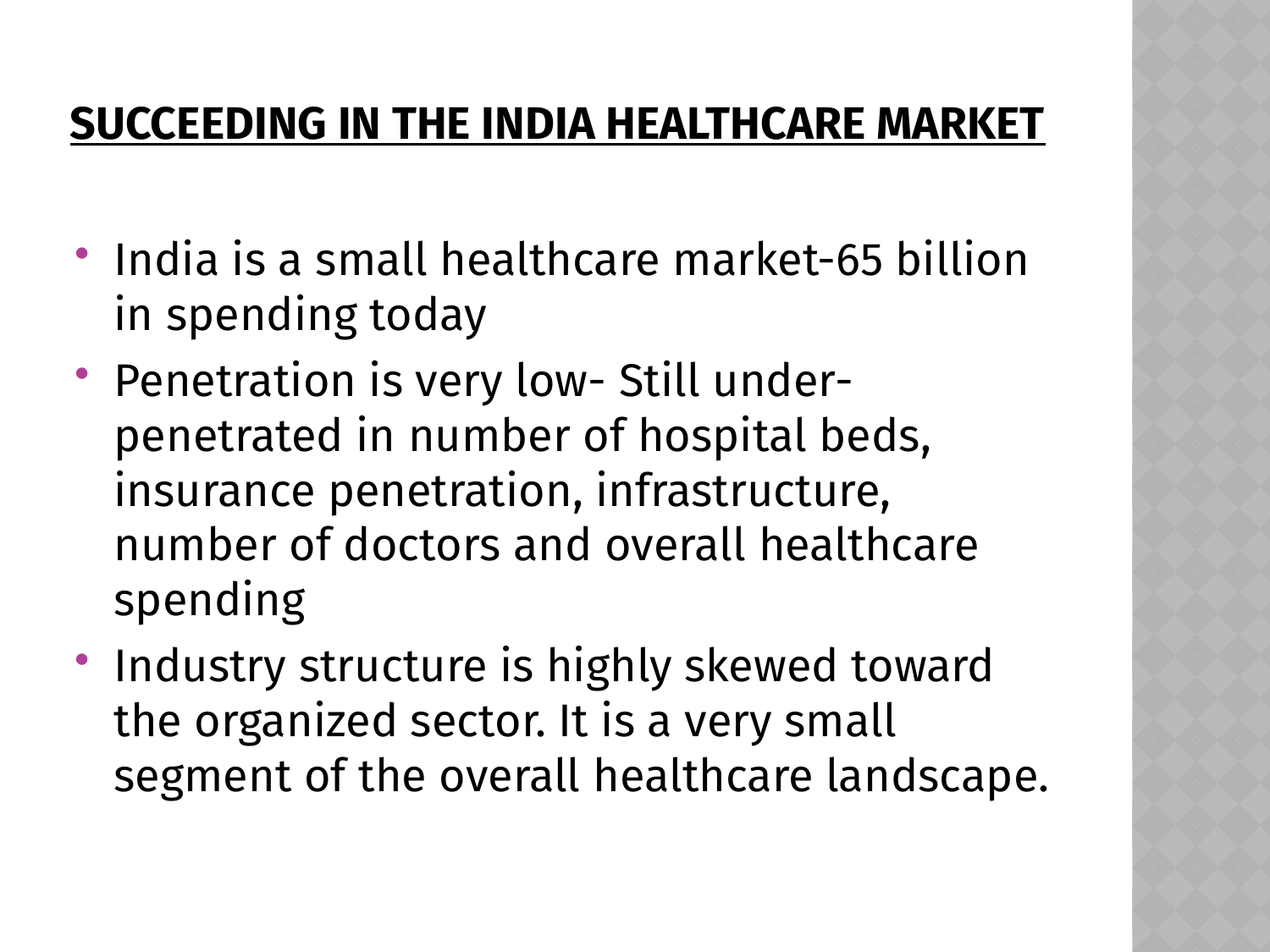

# Succeeding in the India healthcare market
India is a small healthcare market-65 billion in spending today
Penetration is very low- Still under-penetrated in number of hospital beds, insurance penetration, infrastructure, number of doctors and overall healthcare spending
Industry structure is highly skewed toward the organized sector. It is a very small segment of the overall healthcare landscape.